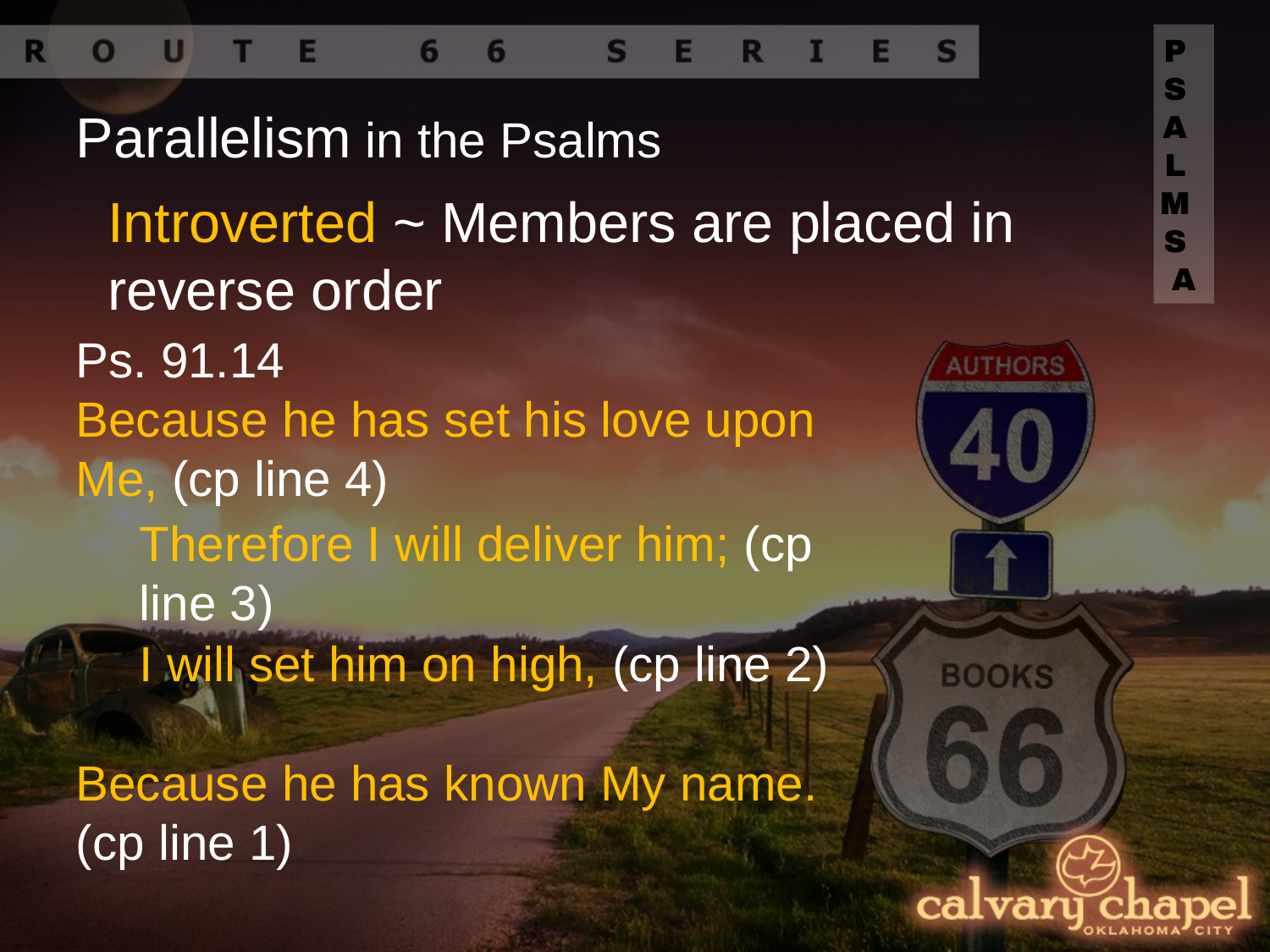

PSALMS A
Parallelism in the Psalms
Introverted ~ Members are placed in reverse order
Ps. 91.14
Because he has set his love upon Me, (cp line 4)
Therefore I will deliver him; (cp line 3)
I will set him on high, (cp line 2)
Because he has known My name. (cp line 1)